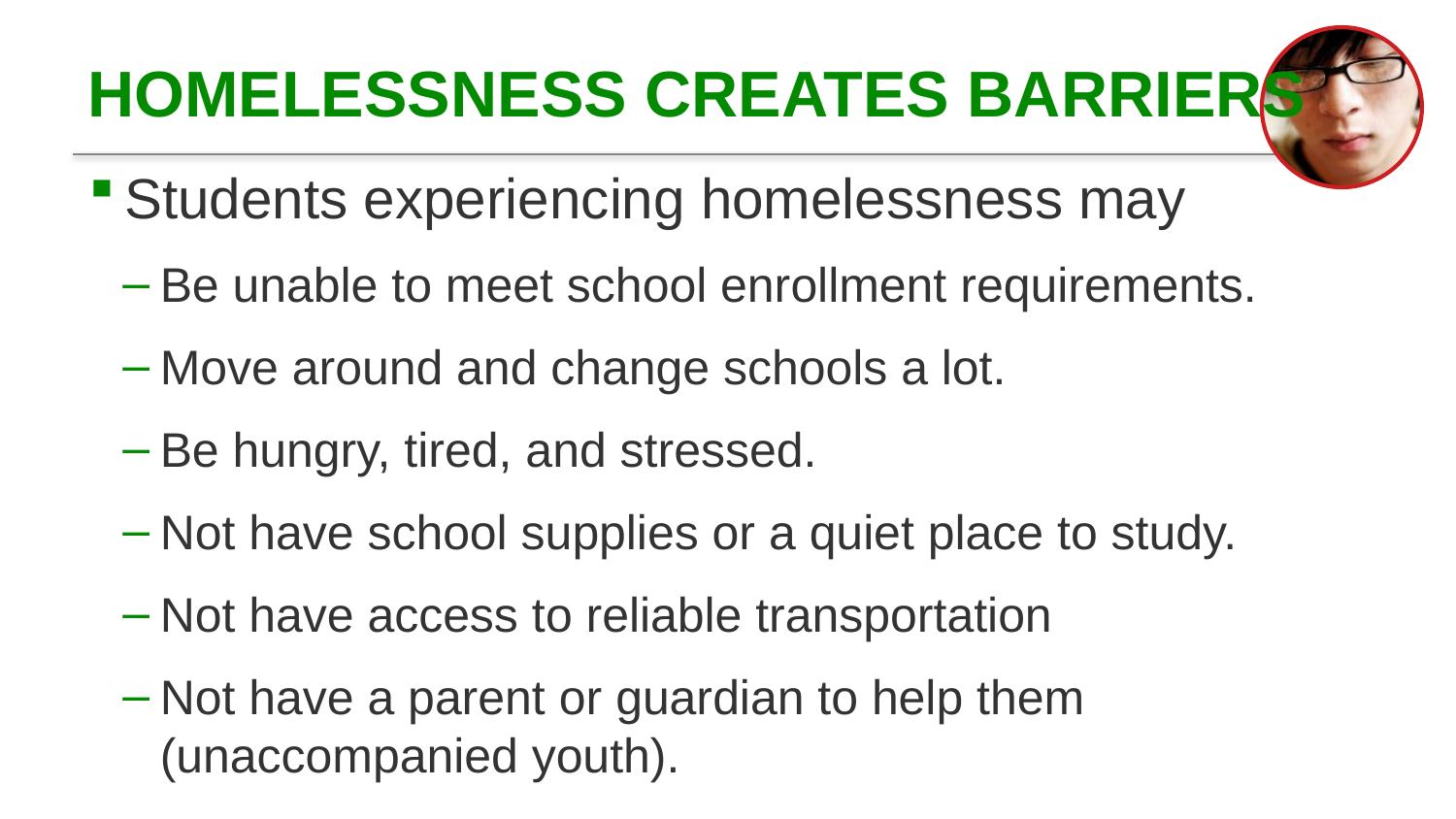

# Homelessness Creates Barriers

Students experiencing homelessness may
Be unable to meet school enrollment requirements.
Move around and change schools a lot.
Be hungry, tired, and stressed.
Not have school supplies or a quiet place to study.
Not have access to reliable transportation
Not have a parent or guardian to help them (unaccompanied youth).